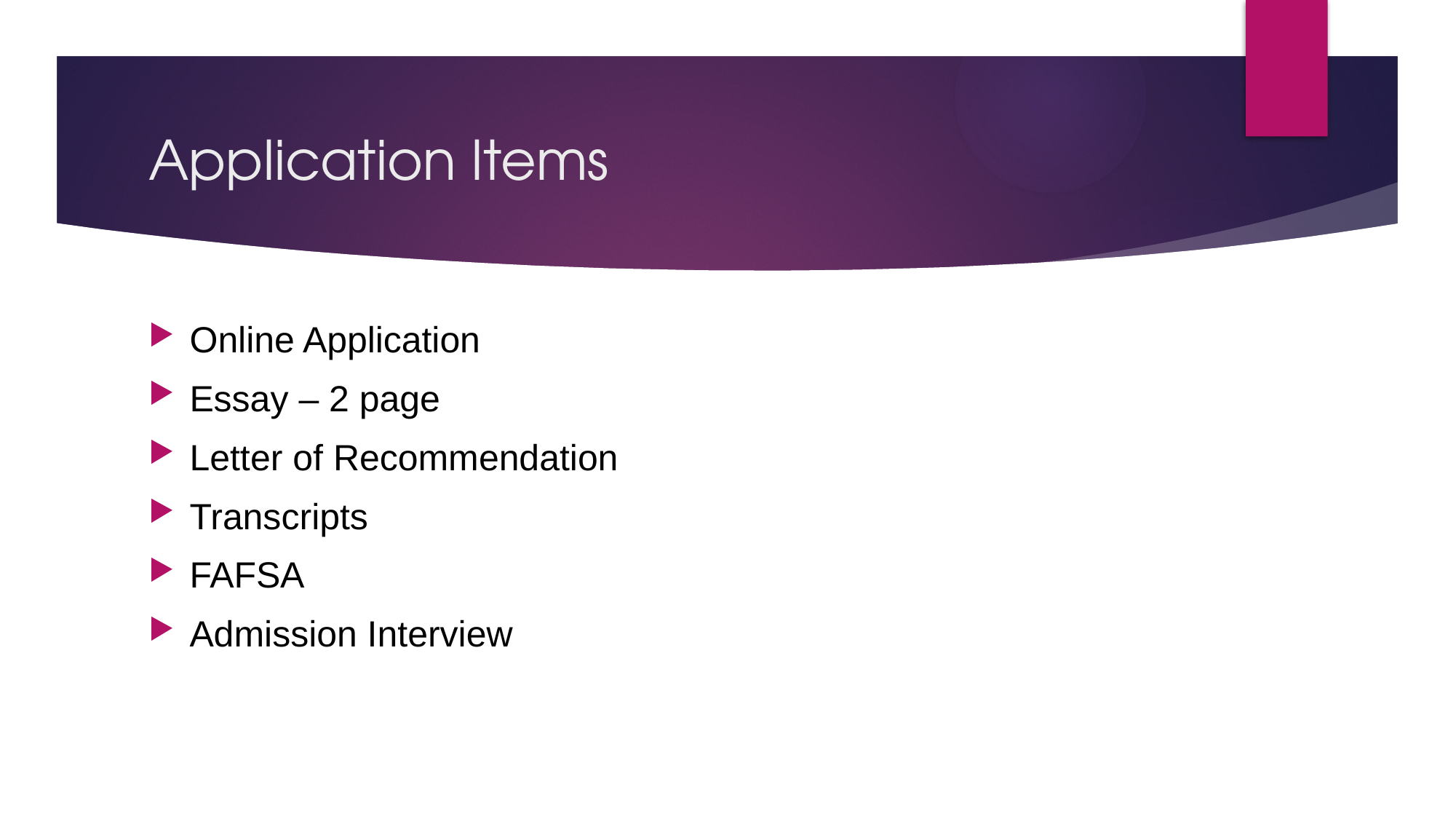

# Application Items
Online Application
Essay – 2 page
Letter of Recommendation
Transcripts
FAFSA
Admission Interview